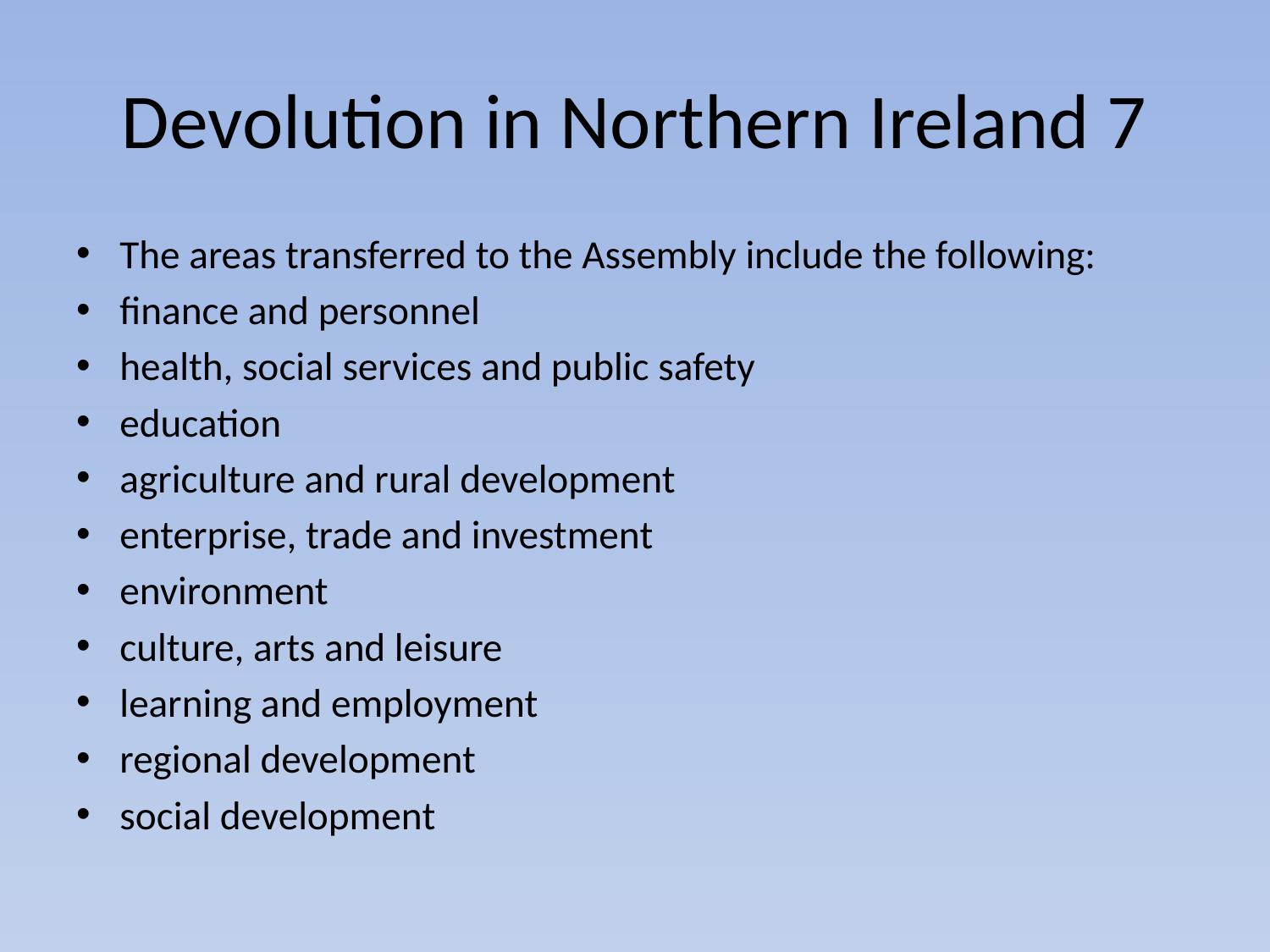

# Devolution in Northern Ireland 7
The areas transferred to the Assembly include the following:
finance and personnel
health, social services and public safety
education
agriculture and rural development
enterprise, trade and investment
environment
culture, arts and leisure
learning and employment
regional development
social development